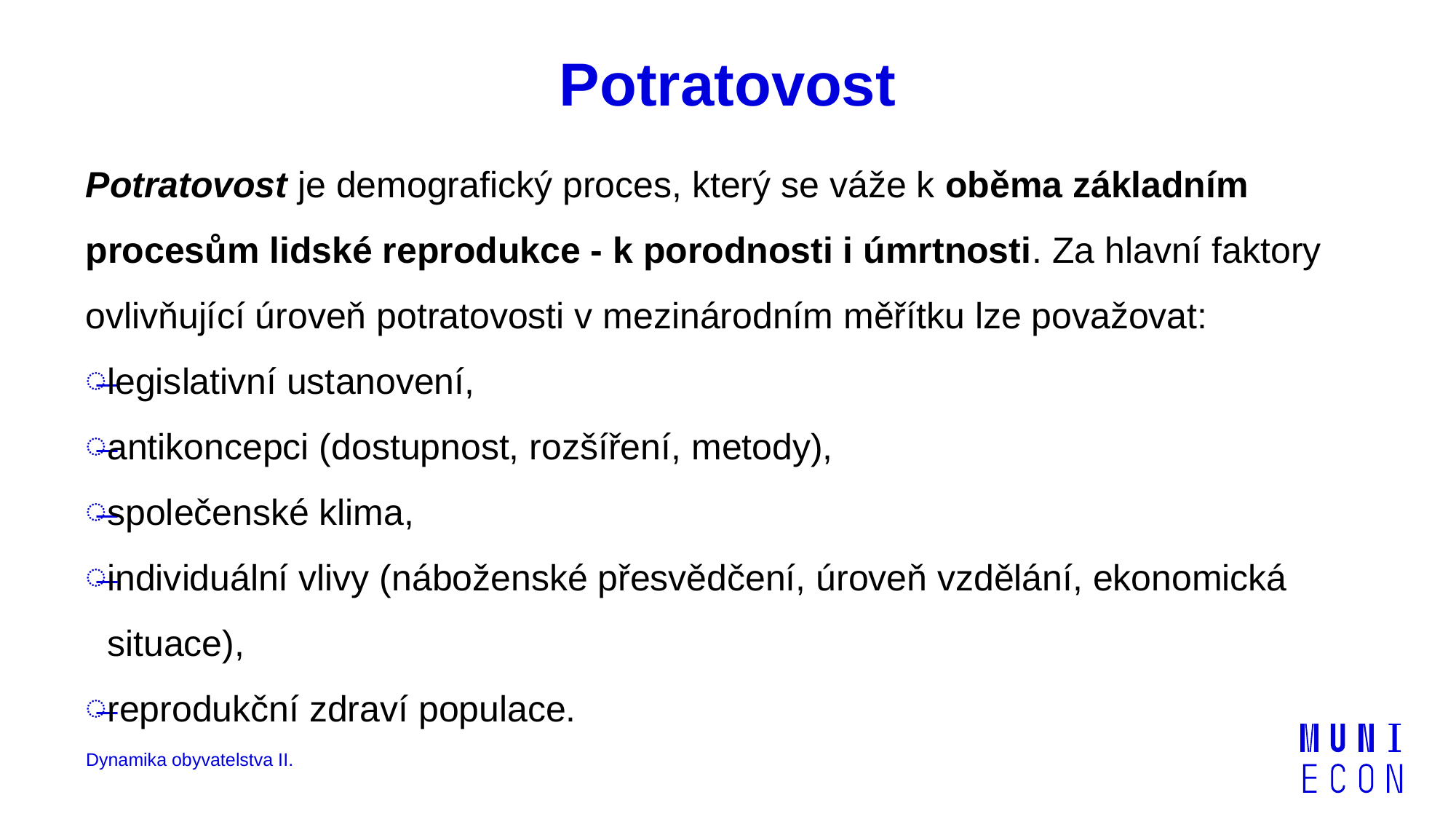

# Potratovost
Potratovost je demografický proces, který se váže k oběma základním procesům lidské reprodukce - k porodnosti i úmrtnosti. Za hlavní faktory ovlivňující úroveň potratovosti v mezinárodním měřítku lze považovat:
legislativní ustanovení,
antikoncepci (dostupnost, rozšíření, metody),
společenské klima,
individuální vlivy (náboženské přesvědčení, úroveň vzdělání, ekonomická situace),
reprodukční zdraví populace.
Dynamika obyvatelstva II.